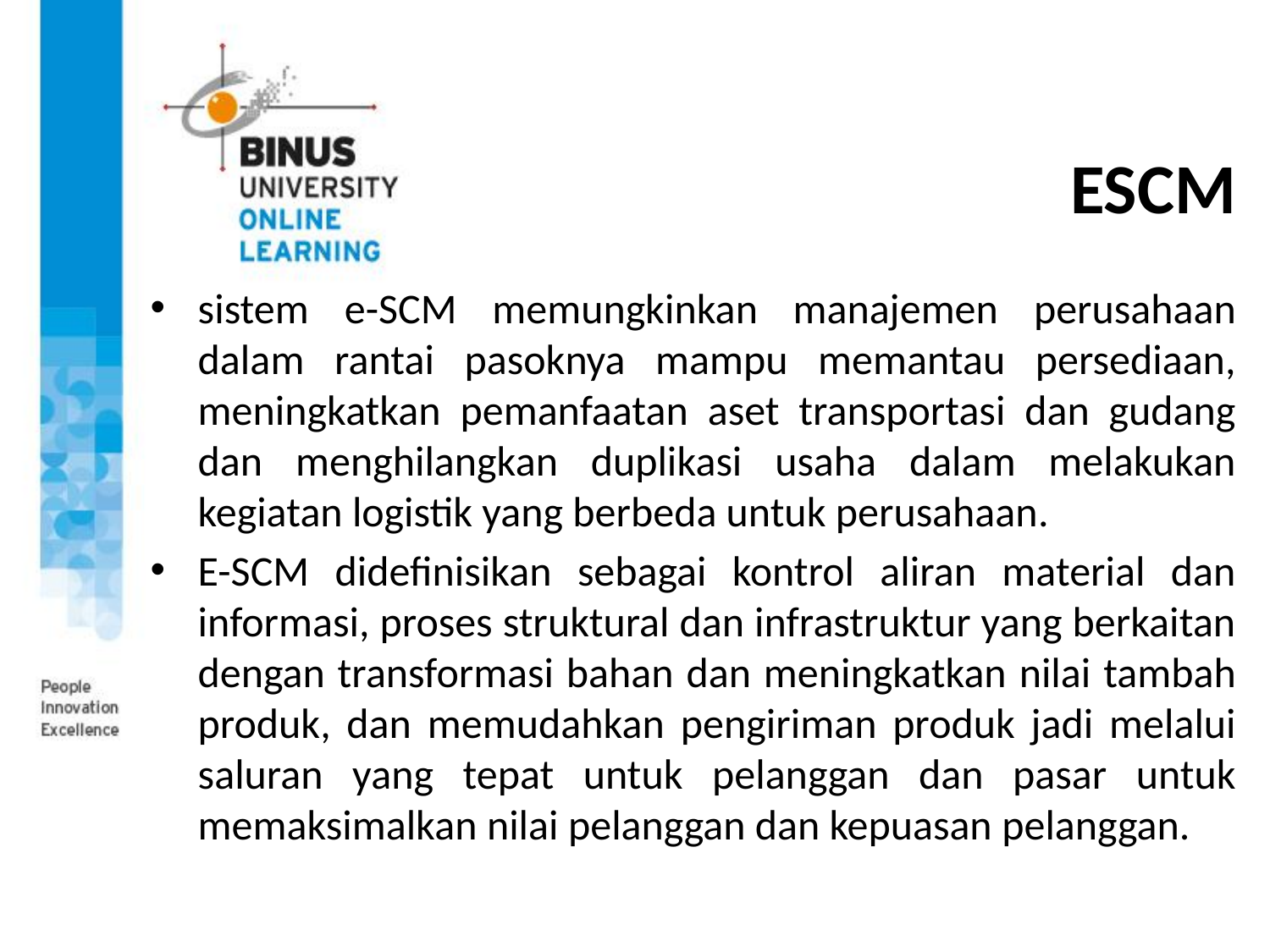

# ESCM
sistem e-SCM memungkinkan manajemen perusahaan dalam rantai pasoknya mampu memantau persediaan, meningkatkan pemanfaatan aset transportasi dan gudang dan menghilangkan duplikasi usaha dalam melakukan kegiatan logistik yang berbeda untuk perusahaan.
E-SCM didefinisikan sebagai kontrol aliran material dan informasi, proses struktural dan infrastruktur yang berkaitan dengan transformasi bahan dan meningkatkan nilai tambah produk, dan memudahkan pengiriman produk jadi melalui saluran yang tepat untuk pelanggan dan pasar untuk memaksimalkan nilai pelanggan dan kepuasan pelanggan.